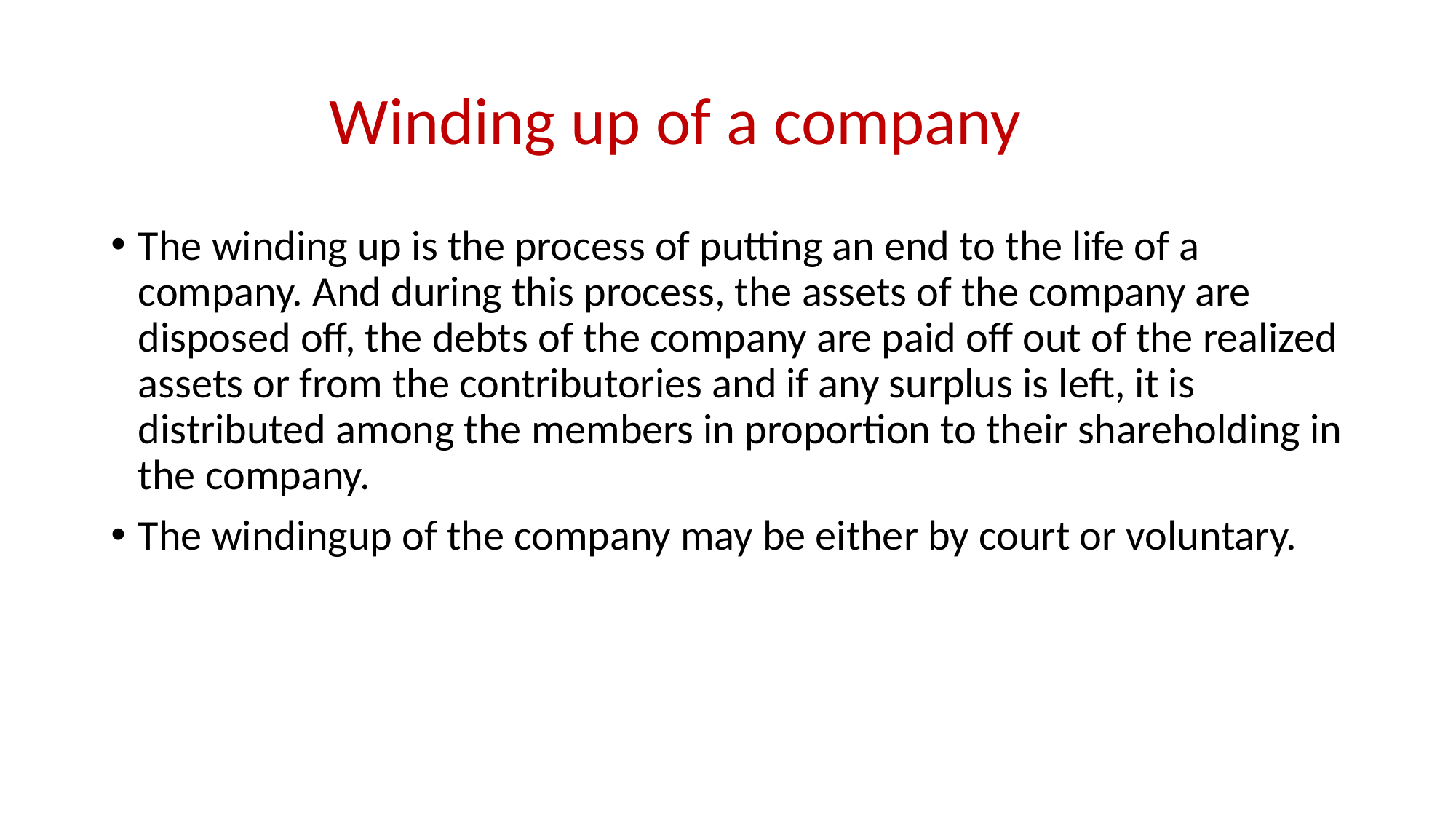

# Winding up of a company
The winding up is the process of putting an end to the life of a company. And during this process, the assets of the company are disposed off, the debts of the company are paid off out of the realized assets or from the contributories and if any surplus is left, it is distributed among the members in proportion to their shareholding in the company.
The windingup of the company may be either by court or voluntary.